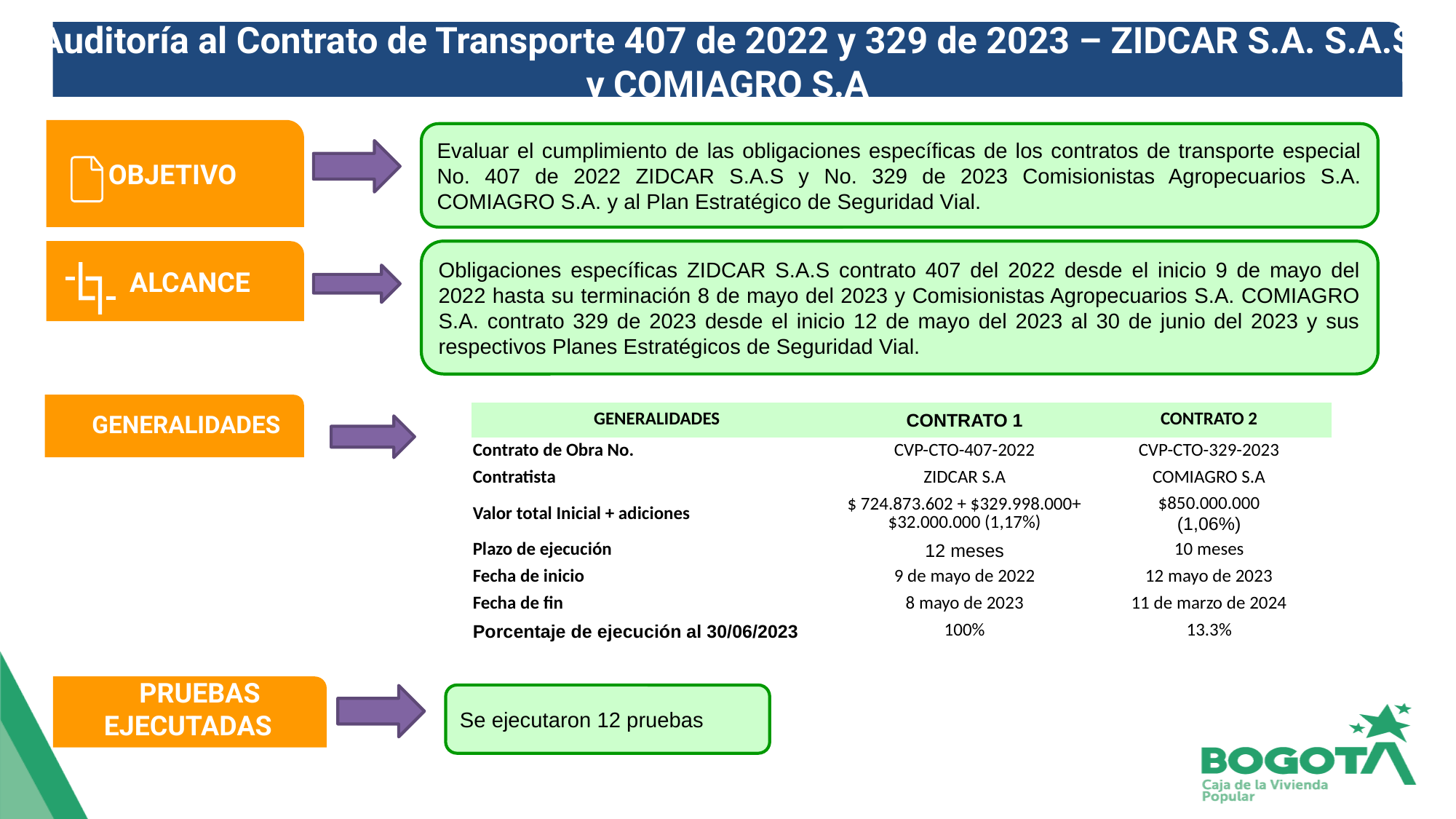

Auditoría al Contrato de Transporte 407 de 2022 y 329 de 2023 – ZIDCAR S.A. S.A.S y COMIAGRO S.A

OBJETIVO
Evaluar el cumplimiento de las obligaciones específicas de los contratos de transporte especial No. 407 de 2022 ZIDCAR S.A.S y No. 329 de 2023 Comisionistas Agropecuarios S.A. COMIAGRO S.A. y al Plan Estratégico de Seguridad Vial.

Obligaciones específicas ZIDCAR S.A.S contrato 407 del 2022 desde el inicio 9 de mayo del 2022 hasta su terminación 8 de mayo del 2023 y Comisionistas Agropecuarios S.A. COMIAGRO S.A. contrato 329 de 2023 desde el inicio 12 de mayo del 2023 al 30 de junio del 2023 y sus respectivos Planes Estratégicos de Seguridad Vial.
     ALCANCE

      GENERALIDADES

| GENERALIDADES | CONTRATO 1 | CONTRATO 2 |
| --- | --- | --- |
| Contrato de Obra No. | CVP-CTO-407-2022 | CVP-CTO-329-2023 |
| Contratista | ZIDCAR S.A | COMIAGRO S.A |
| Valor total Inicial + adiciones | $ 724.873.602 + $329.998.000+$32.000.000 (1,17%) | $850.000.000 (1,06%) |
| Plazo de ejecución | 12 meses | 10 meses |
| Fecha de inicio | 9 de mayo de 2022 | 12 mayo de 2023 |
| Fecha de fin | 8 mayo de 2023 | 11 de marzo de 2024 |
| Porcentaje de ejecución al 30/06/2023 | 100% | 13.3% |

     PRUEBAS  EJECUTADAS

Se ejecutaron 12 pruebas